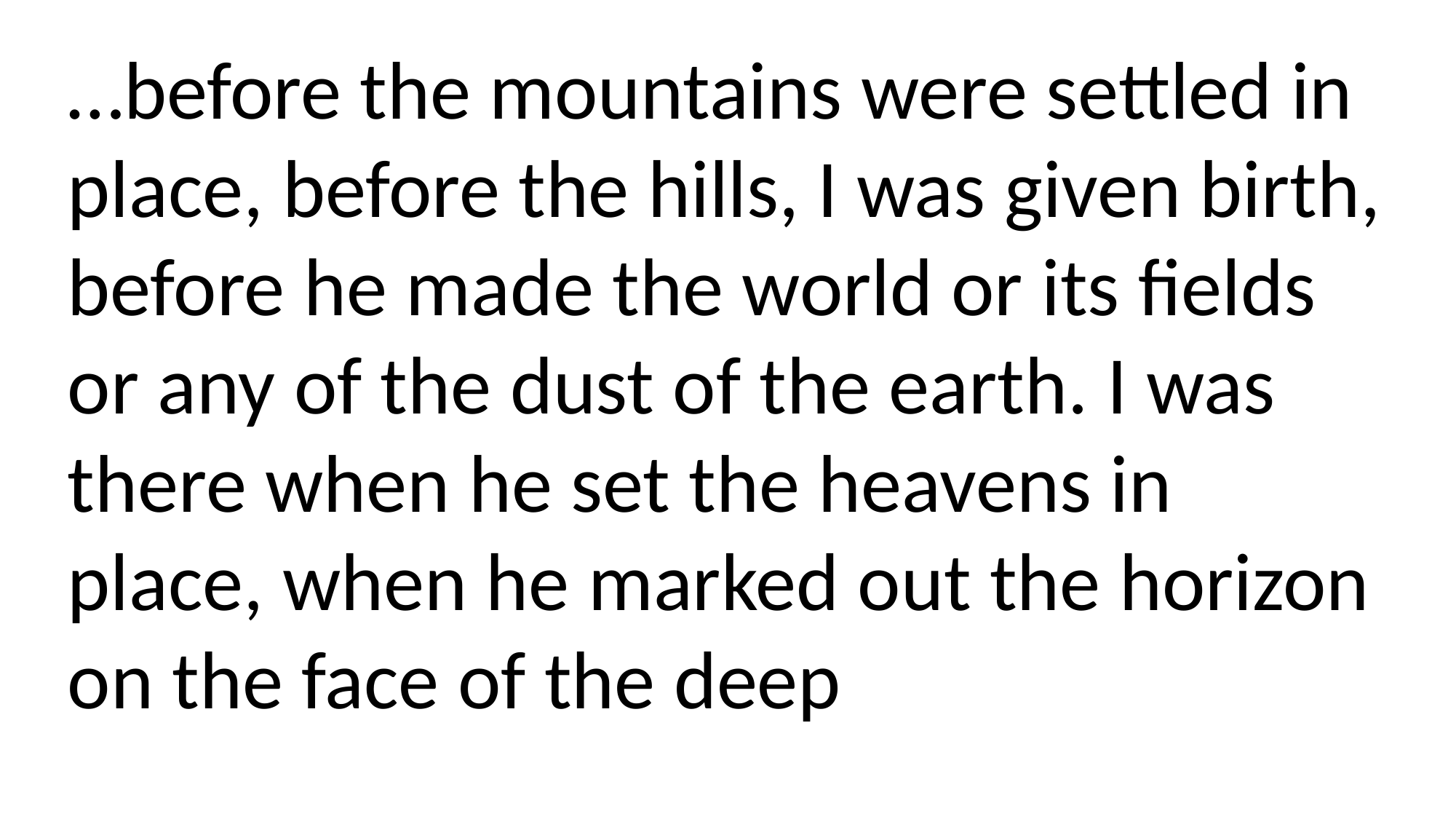

…before the mountains were settled in place, before the hills, I was given birth, before he made the world or its fields or any of the dust of the earth. I was there when he set the heavens in place, when he marked out the horizon on the face of the deep